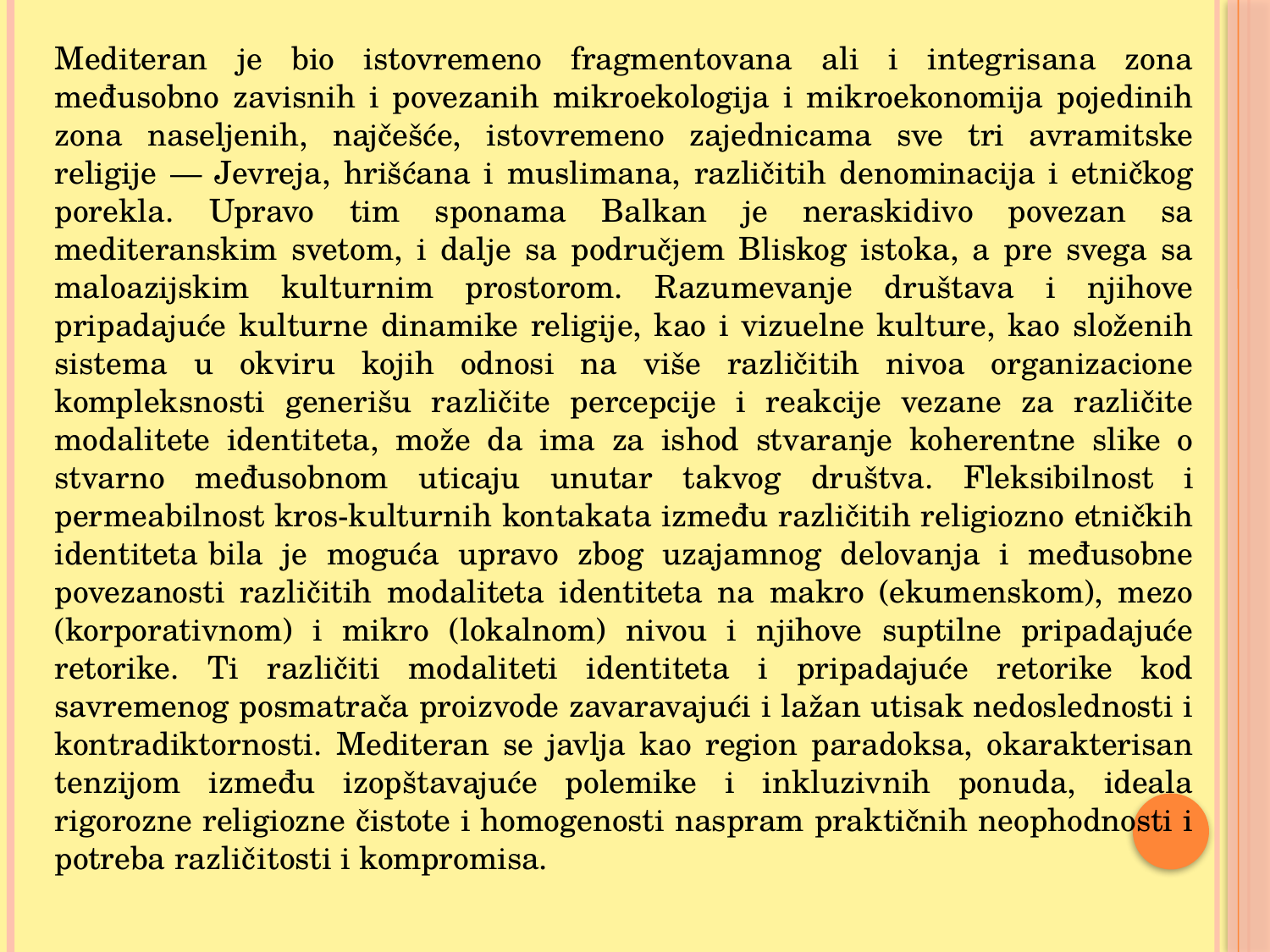

Mediteran je bio istovremeno fragmentovana ali i integrisana zona međusobno zavisnih i povezanih mikroekologija i mikroekonomija pojedinih zona naseljenih, najčešće, istovremeno zajednicama sve tri avramitske religije — Jevreja, hrišćana i muslimana, različitih denominacija i etničkog porekla. Upravo tim sponama Balkan je neraskidivo povezan sa mediteranskim svetom, i dalje sa područjem Bliskog istoka, a pre svega sa maloazijskim kulturnim prostorom. Razumevanje društava i njihove pripadajuće kulturne dinamike religije, kao i vizuelne kulture, kao složenih sistema u okviru kojih odnosi na više različitih nivoa organizacione kompleksnosti generišu različite percepcije i reakcije vezane za različite modalitete identiteta, može da ima za ishod stvaranje koherentne slike o stvarno međusobnom uticaju unutar takvog društva. Fleksibilnost i permeabilnost kros-kulturnih kontakata između različitih religiozno etničkih identiteta bila je moguća upravo zbog uzajamnog delovanja i međusobne povezanosti različitih modaliteta identiteta na makro (ekumenskom), mezo (korporativnom) i mikro (lokalnom) nivou i njihove suptilne pripadajuće retorike. Ti različiti modaliteti identiteta i pripadajuće retorike kod savremenog posmatrača proizvode zavaravajući i lažan utisak nedoslednosti i kontradiktornosti. Mediteran se javlja kao region paradoksa, okarakterisan tenzijom između izopštavajuće polemike i inkluzivnih ponuda, ideala rigorozne religiozne čistote i homogenosti naspram praktičnih neophodnosti i potreba različitosti i kompromisa.